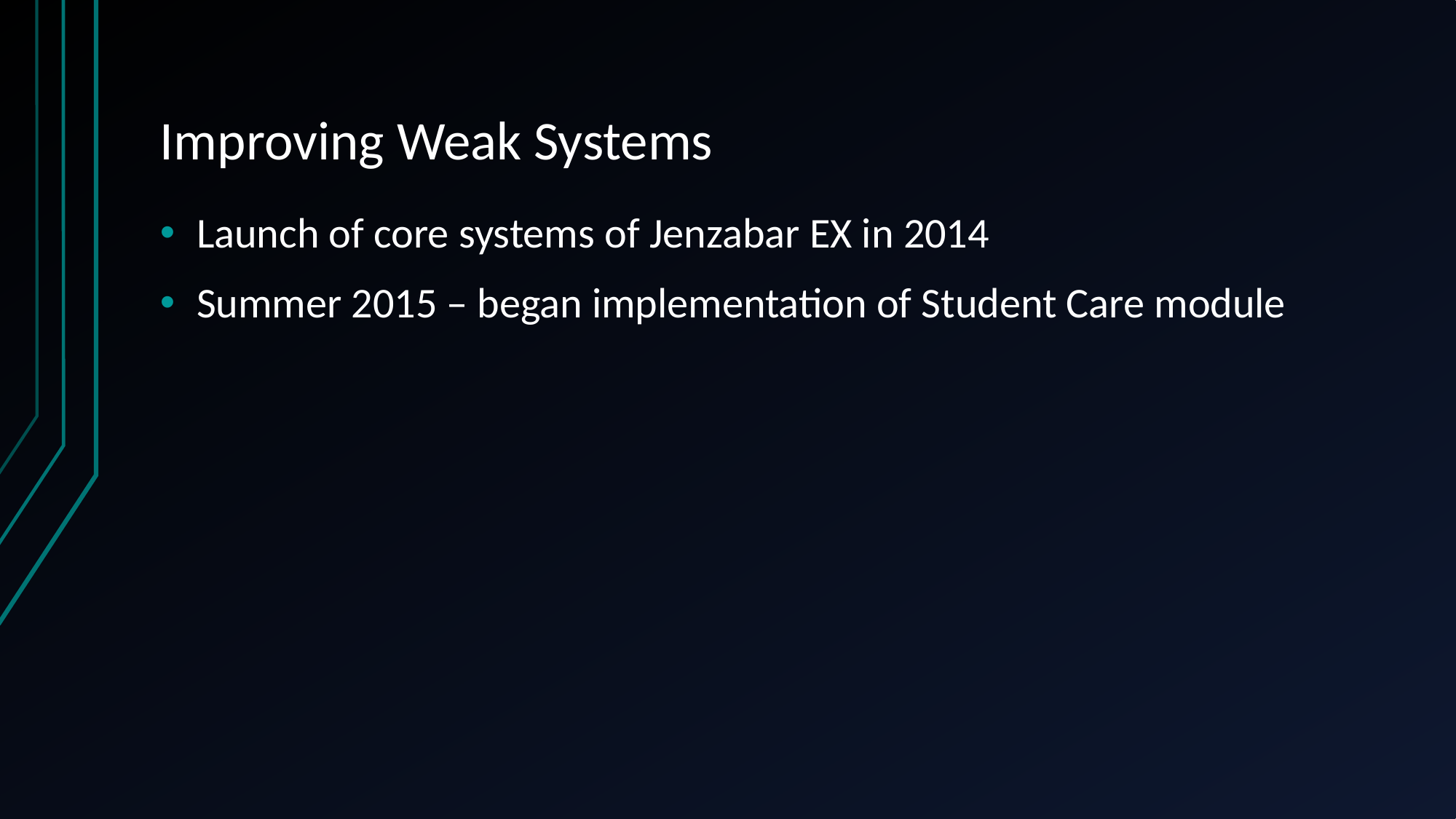

# Improving Weak Systems
Launch of core systems of Jenzabar EX in 2014
Summer 2015 – began implementation of Student Care module